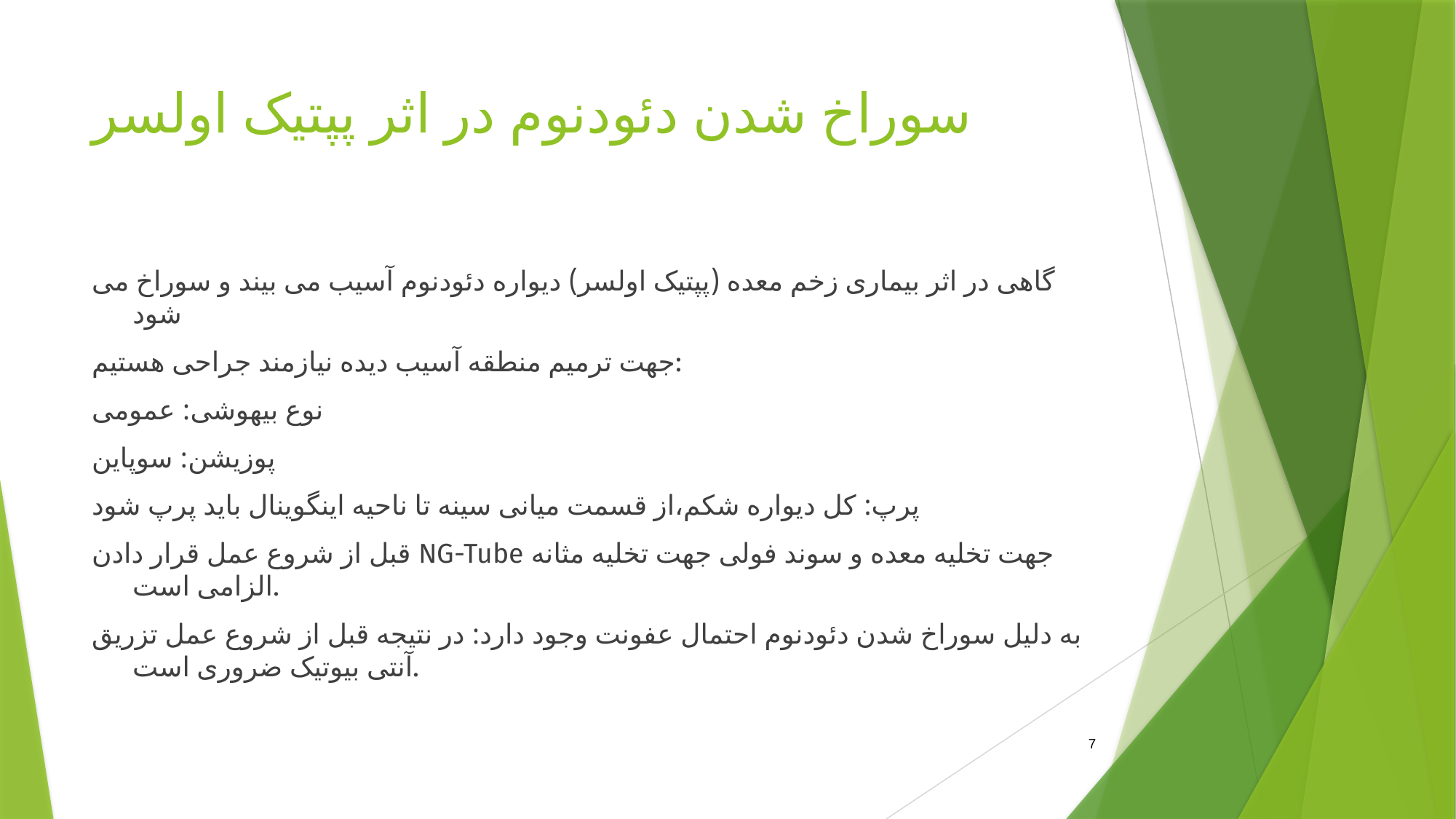

# سوراخ شدن دئودنوم در اثر پپتیک اولسر
گاهی در اثر بیماری زخم معده (پپتیک اولسر) دیواره دئودنوم آسیب می بیند و سوراخ می شود
جهت ترمیم منطقه آسیب دیده نیازمند جراحی هستیم:
نوع بیهوشی: عمومی
پوزیشن: سوپاین
پرپ: کل دیواره شکم،از قسمت میانی سینه تا ناحیه اینگوینال باید پرپ شود
قبل از شروع عمل قرار دادن NG-Tube جهت تخلیه معده و سوند فولی جهت تخلیه مثانه الزامی است.
به دلیل سوراخ شدن دئودنوم احتمال عفونت وجود دارد: در نتیجه قبل از شروع عمل تزریق آنتی بیوتیک ضروری است.
7